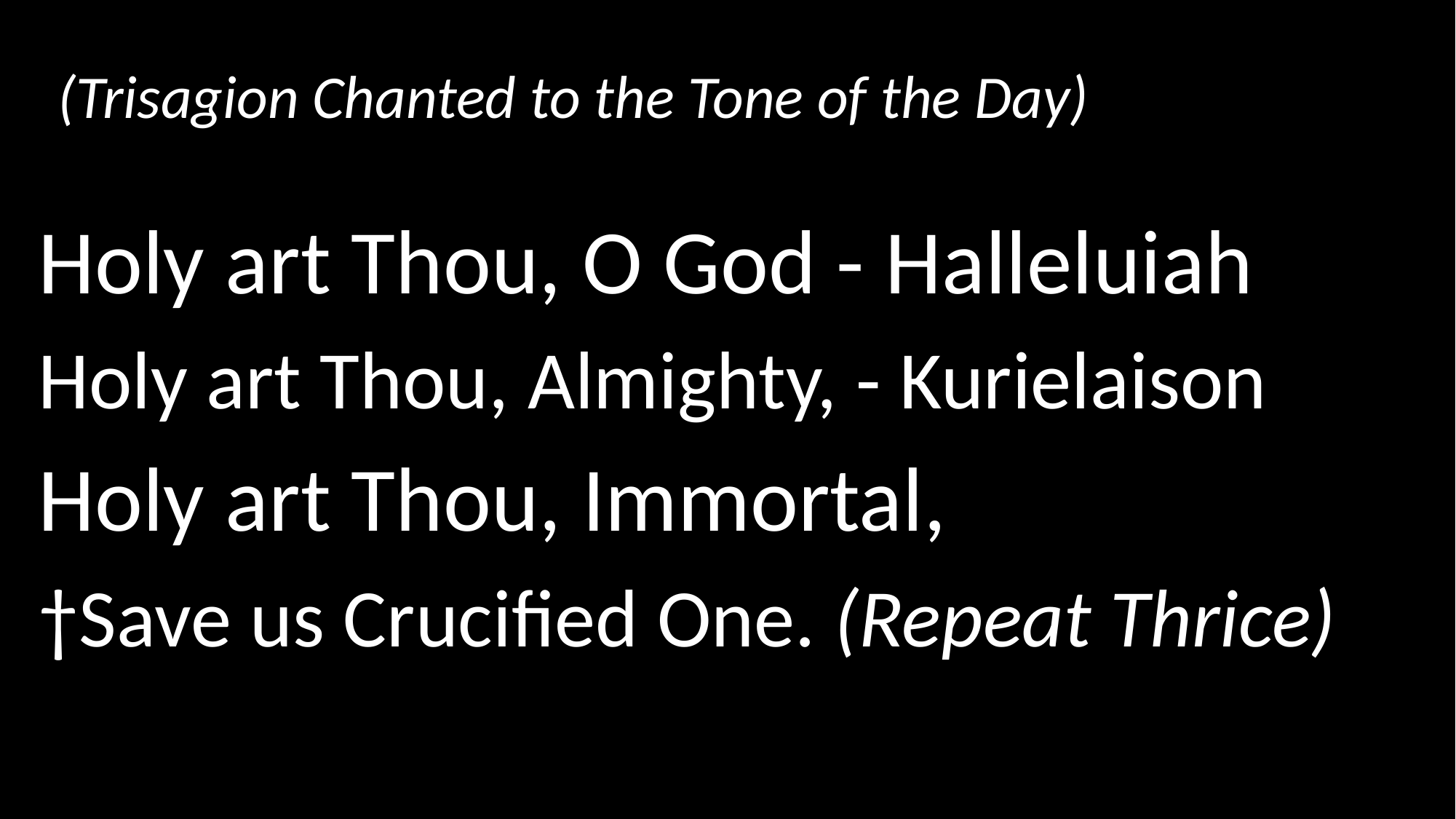

# (Trisagion Chanted to the Tone of the Day)
Holy art Thou, O God - Halleluiah
Holy art Thou, Almighty, - Kurielaison
Holy art Thou, Immortal,
†Save us Crucified One. (Repeat Thrice)